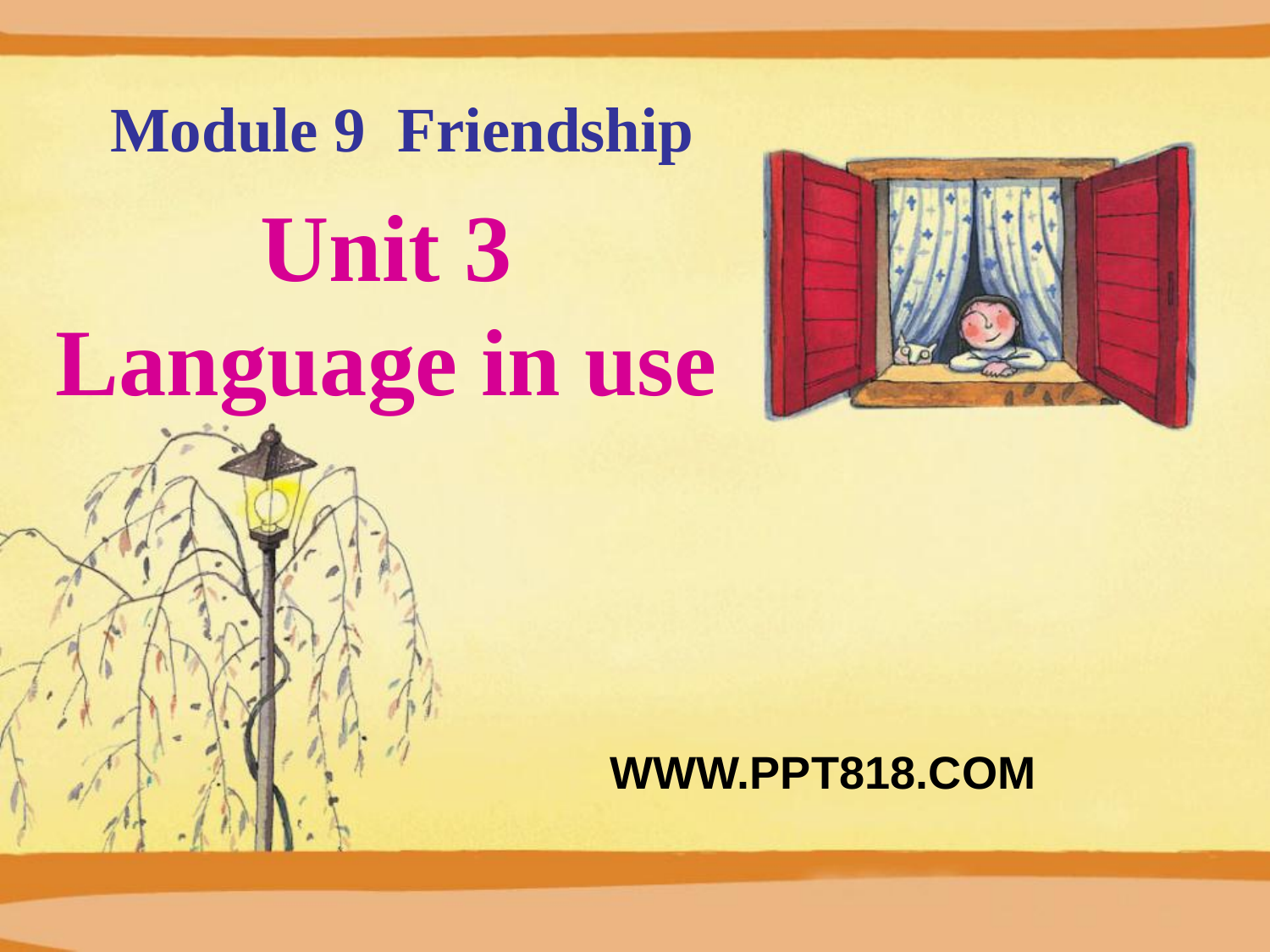

# Module 9  Friendship
Unit 3
Language in use
WWW.PPT818.COM